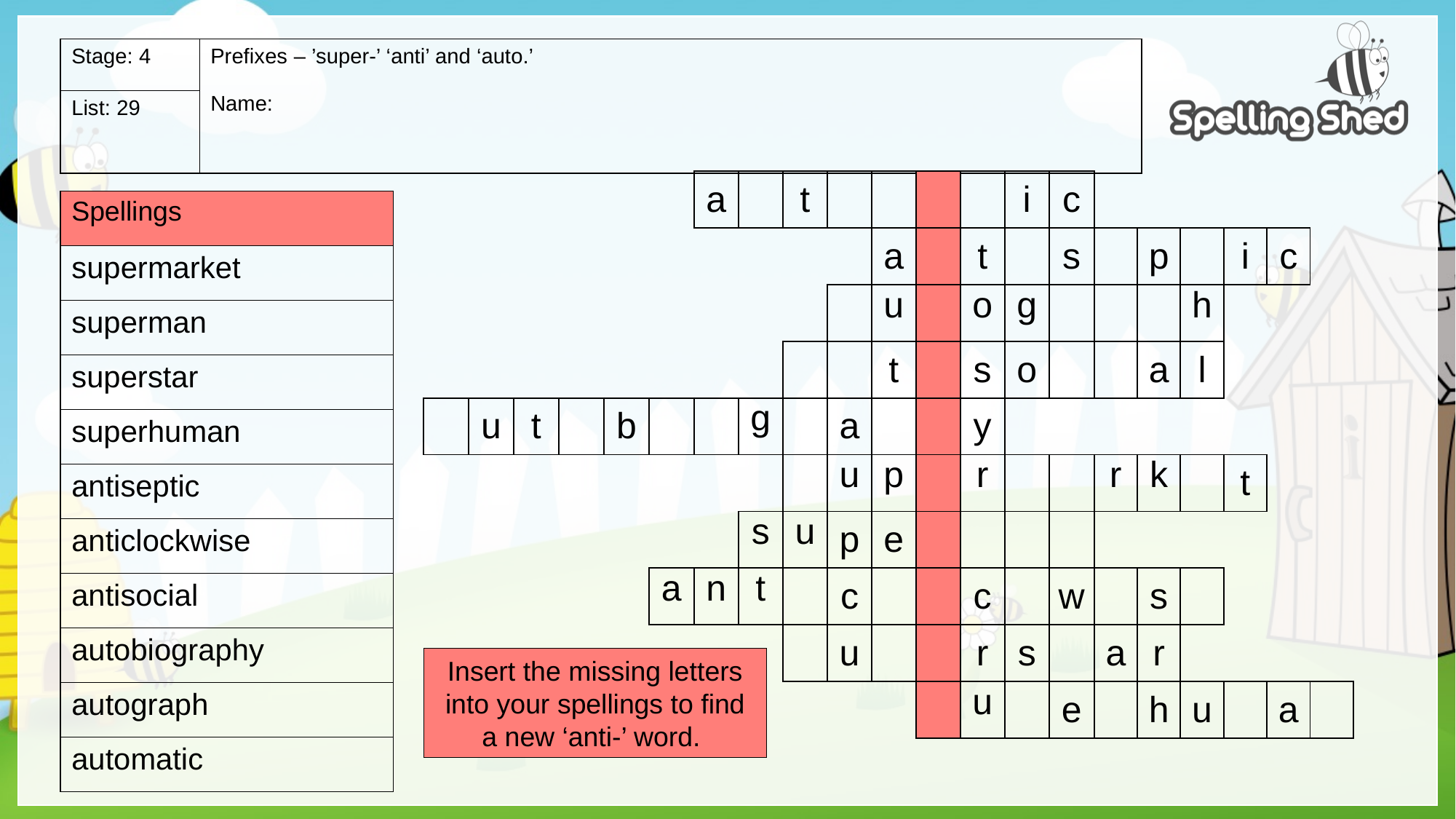

| Stage: 4 | Prefixes – ’super-’ ‘anti’ and ‘auto.’ Name: |
| --- | --- |
| List: 29 |  |
|  |  |  |  |  |  | a |  | t |  |  |  |  | i | c |  |  |  |  |  |  |
| --- | --- | --- | --- | --- | --- | --- | --- | --- | --- | --- | --- | --- | --- | --- | --- | --- | --- | --- | --- | --- |
|  |  |  |  |  |  |  |  |  |  | a |  | t |  | s |  | p |  | i | c |  |
|  |  |  |  |  |  |  |  |  |  | u |  | o | g |  |  |  | h |  |  |  |
|  |  |  |  |  |  |  |  |  |  | t |  | s | o |  |  | a | l |  |  |  |
|  | u | t |  | b |  |  | g |  | a |  |  | y |  |  |  |  |  |  |  |  |
|  |  |  |  |  |  |  |  |  | u | p |  | r |  |  | r | k |  | t |  |  |
|  |  |  |  |  |  |  | s | u | p | e |  |  |  |  |  |  |  |  |  |  |
|  |  |  |  |  | a | n | t |  | c |  |  | c |  | w |  | s |  |  |  |  |
|  |  |  |  |  |  |  |  |  | u |  |  | r | s |  | a | r |  |  |  |  |
|  |  |  |  |  |  |  |  |  |  |  |  | u |  | e |  | h | u |  | a |  |
| Spellings |
| --- |
| supermarket |
| superman |
| superstar |
| superhuman |
| antiseptic |
| anticlockwise |
| antisocial |
| autobiography |
| autograph |
| automatic |
Insert the missing letters into your spellings to find a new ‘anti-’ word.